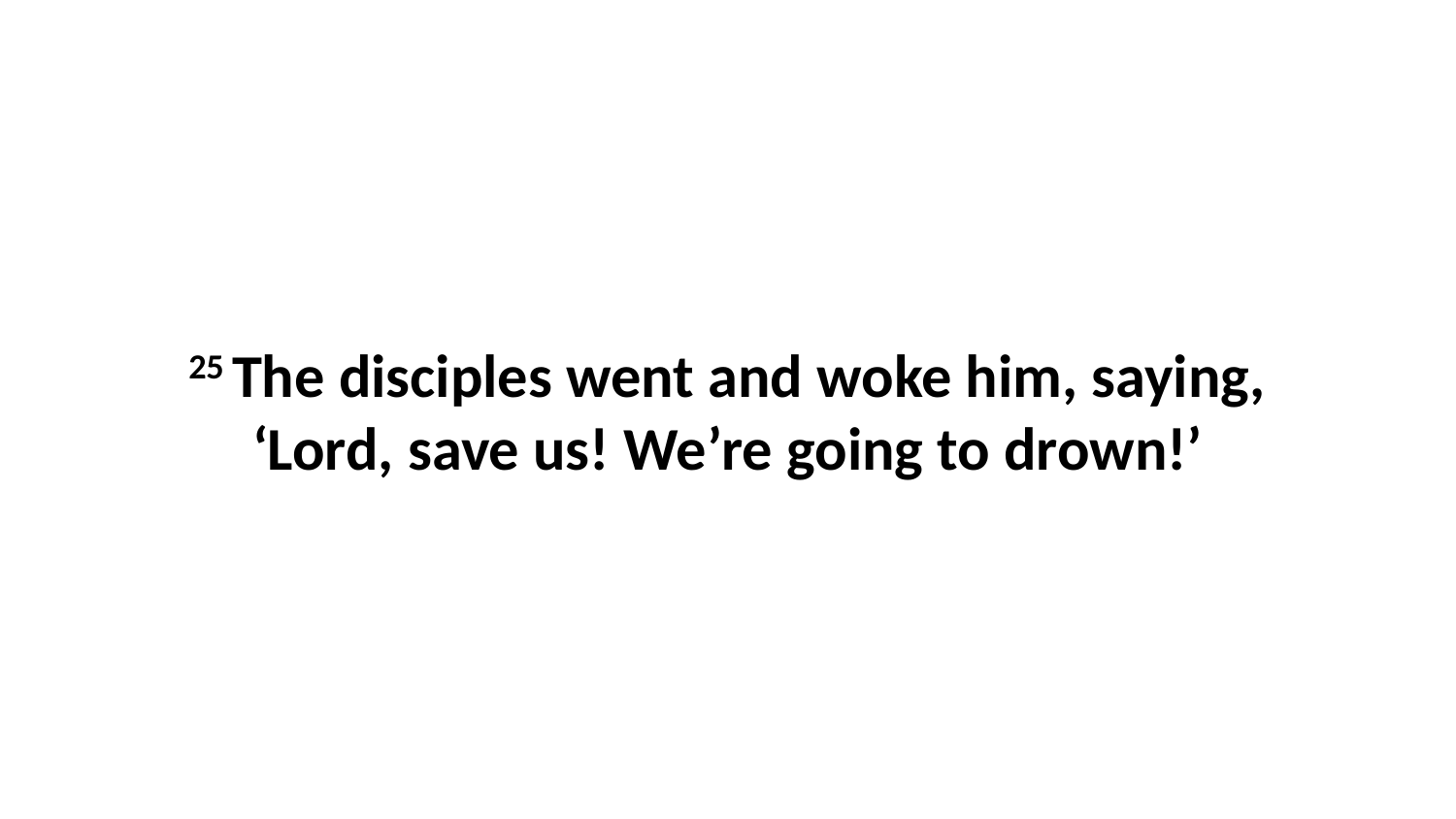

25 The disciples went and woke him, saying, ‘Lord, save us! We’re going to drown!’